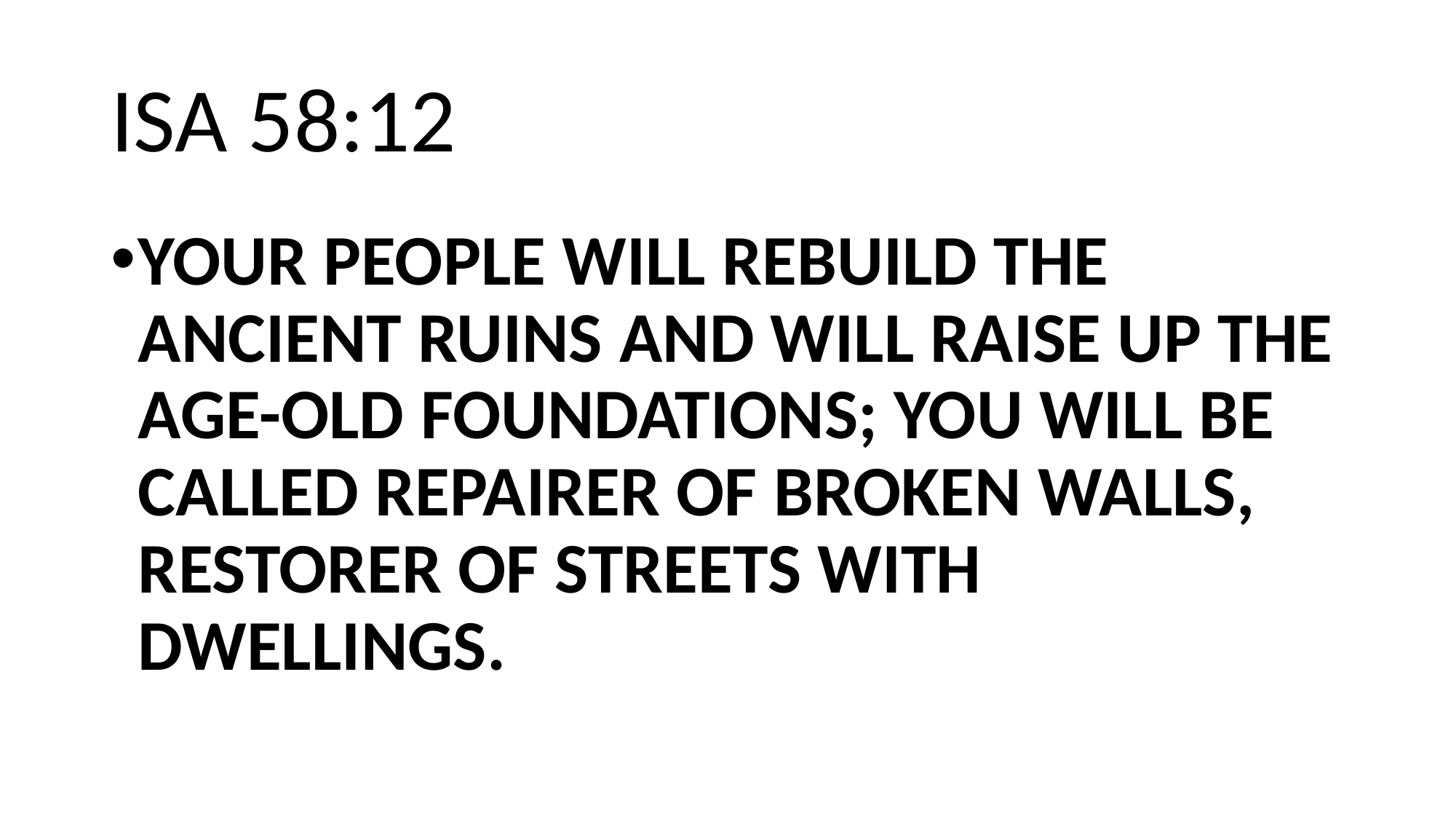

# ISA 58:12
YOUR PEOPLE WILL REBUILD THE ANCIENT RUINS AND WILL RAISE UP THE AGE-OLD FOUNDATIONS; YOU WILL BE CALLED REPAIRER OF BROKEN WALLS, RESTORER OF STREETS WITH DWELLINGS.